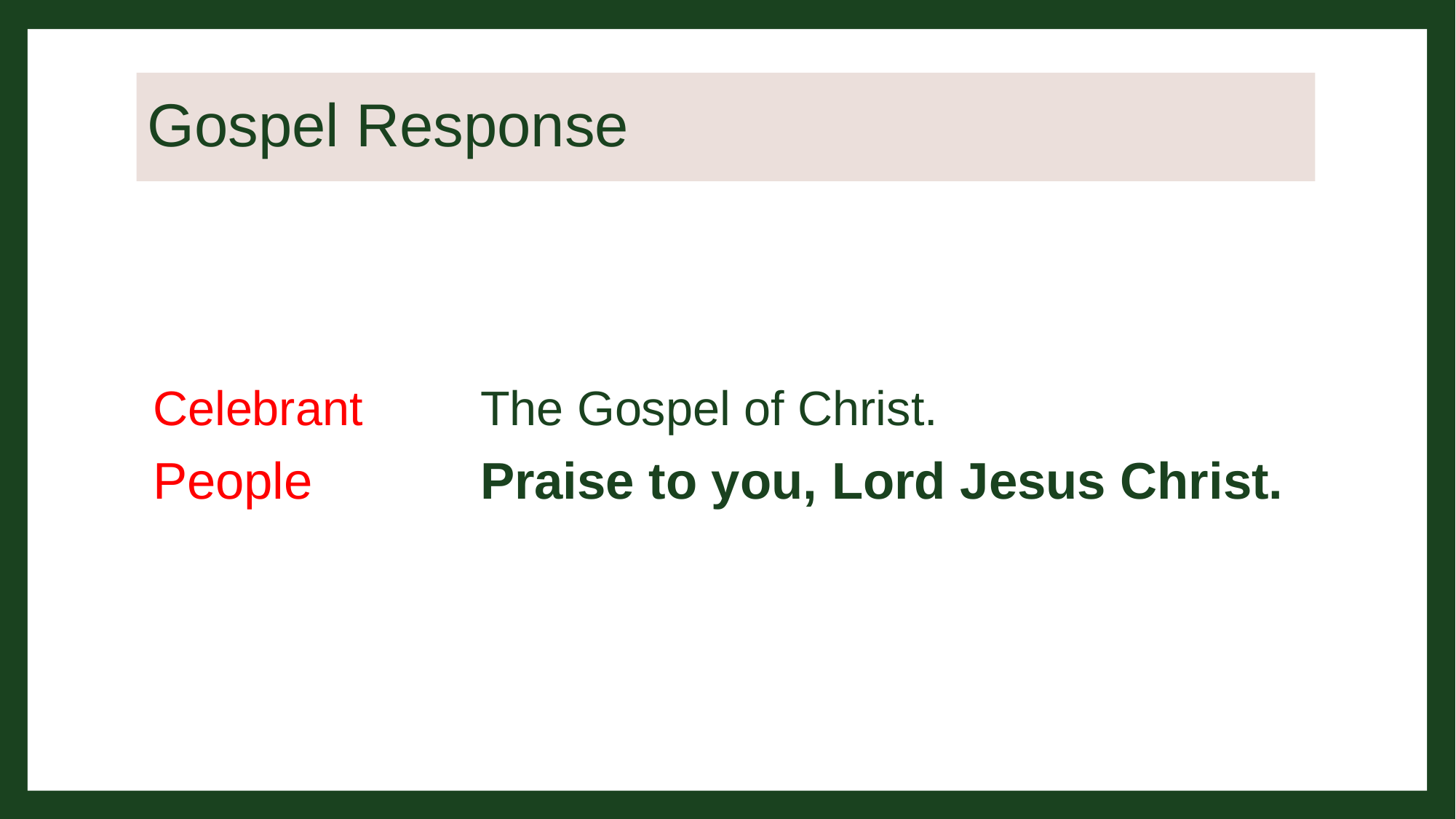

# Gospel Response
Celebrant		The Gospel of Christ.
People 		Praise to you, Lord Jesus Christ.